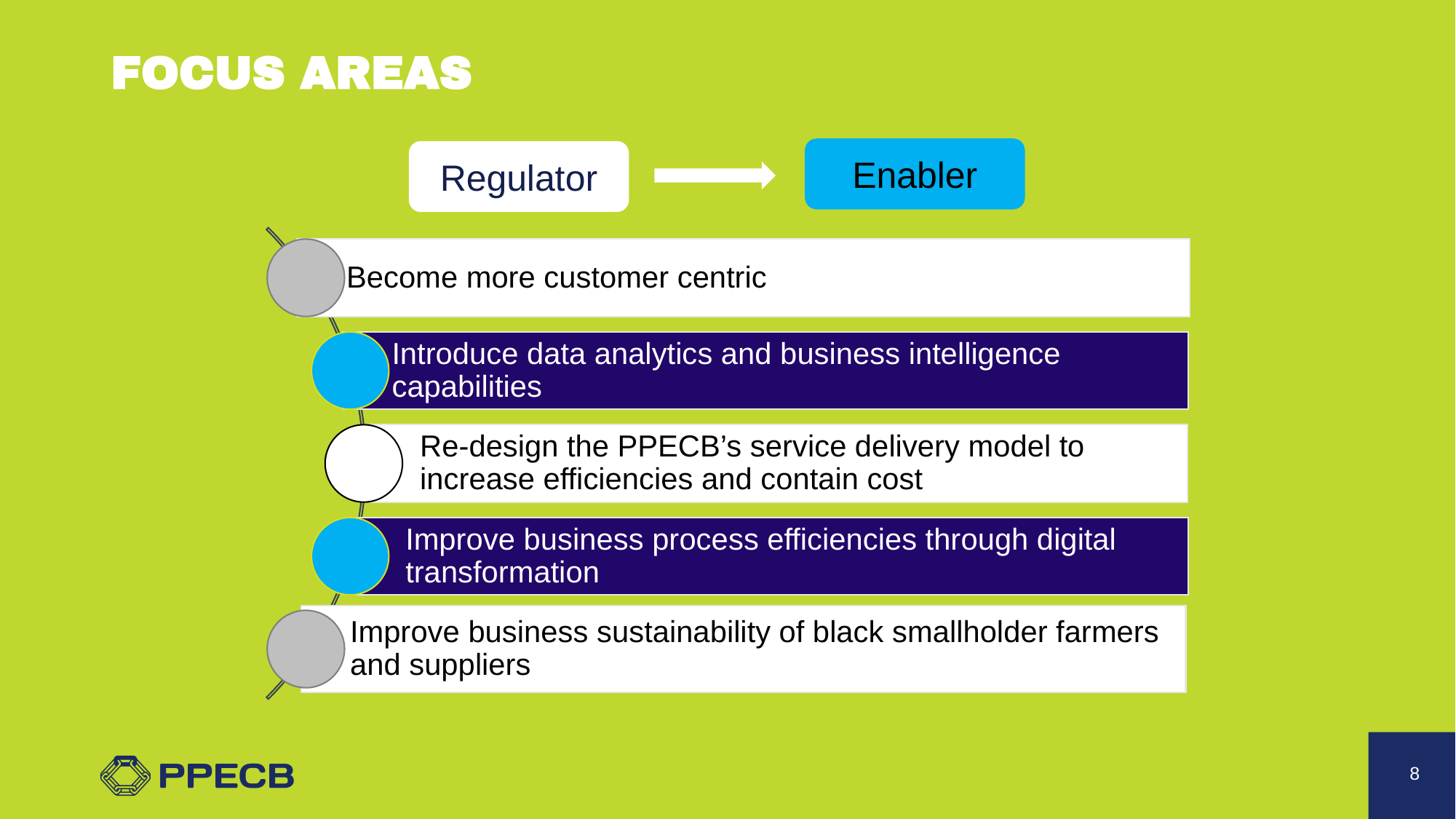

# FOCUS AREAS
Enabler
Regulator

Become more customer centric
Introduce data analytics and business intelligence capabilities
Re-design the PPECB’s service delivery model to increase efficiencies and contain cost
Improve business process efficiencies through digital transformation
Improve business sustainability of black smallholder farmers and suppliers
8